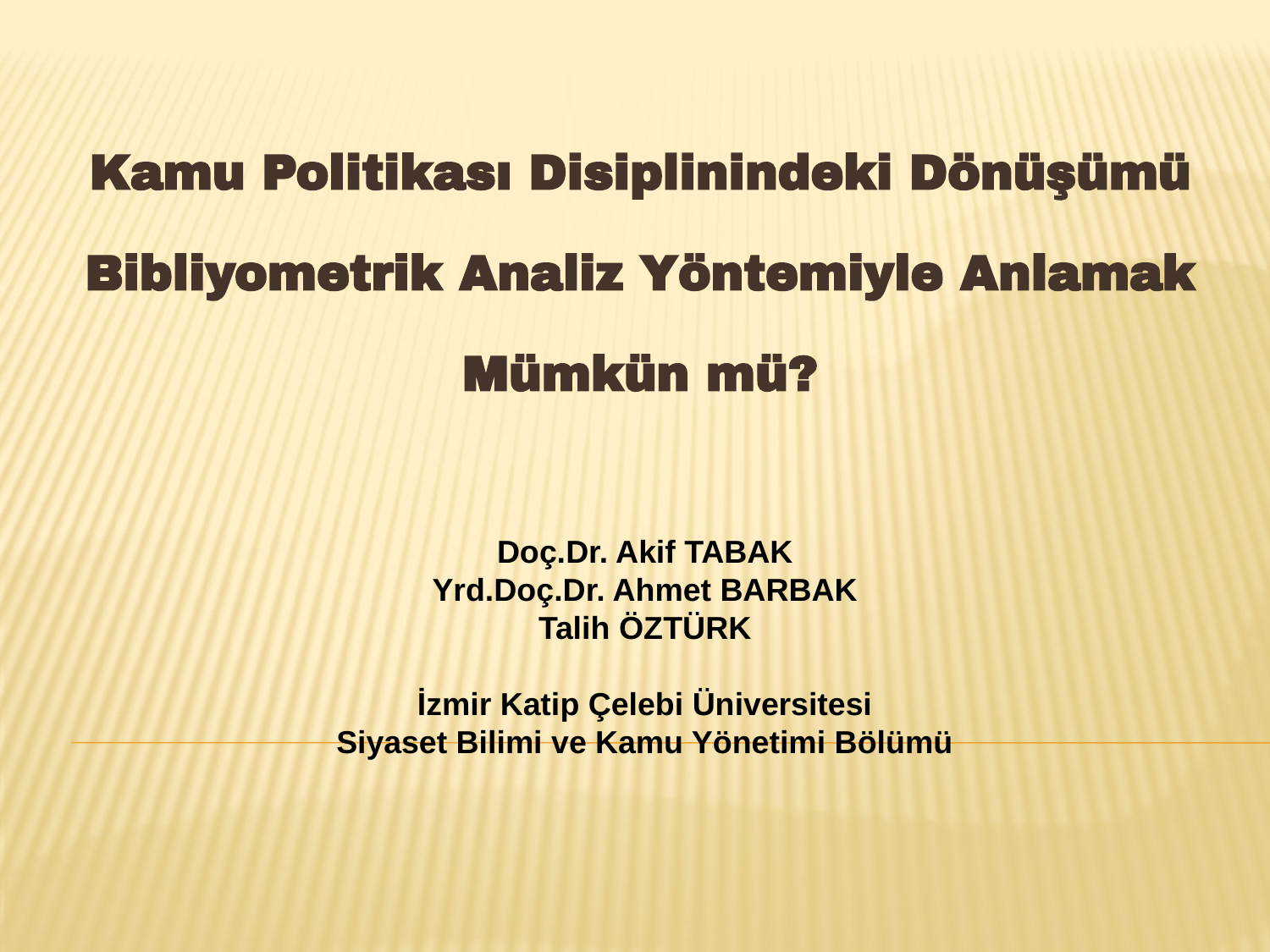

Kamu Politikası Disiplinindeki Dönüşümü Bibliyometrik Analiz Yöntemiyle Anlamak Mümkün mü?
Doç.Dr. Akif TABAK
Yrd.Doç.Dr. Ahmet BARBAK
Talih ÖZTÜRK

İzmir Katip Çelebi Üniversitesi
Siyaset Bilimi ve Kamu Yönetimi Bölümü